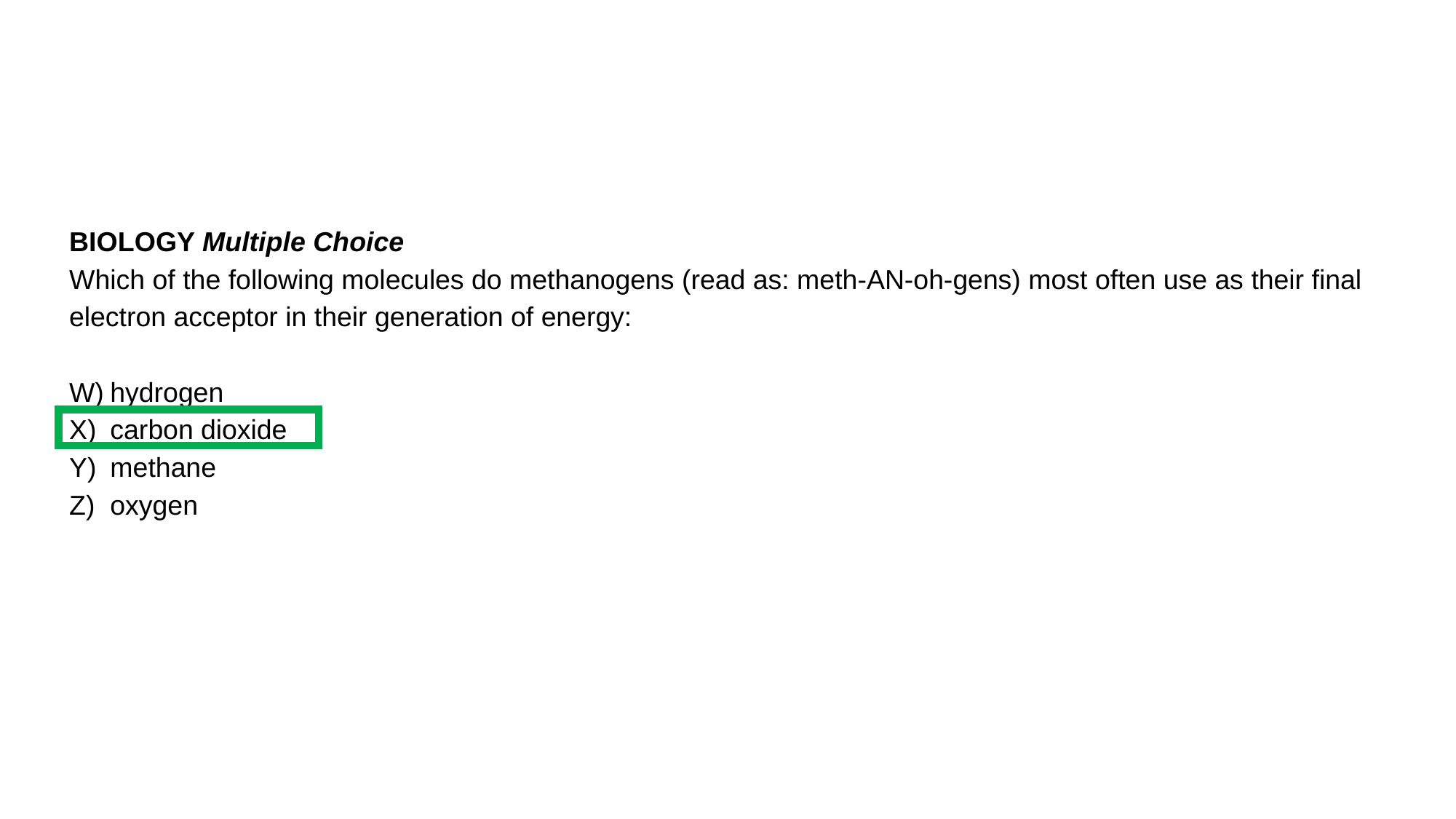

BIOLOGY Multiple Choice
Which of the following molecules do methanogens (read as: meth-AN-oh-gens) most often use as their final electron acceptor in their generation of energy:

hydrogen
carbon dioxide
methane
oxygen